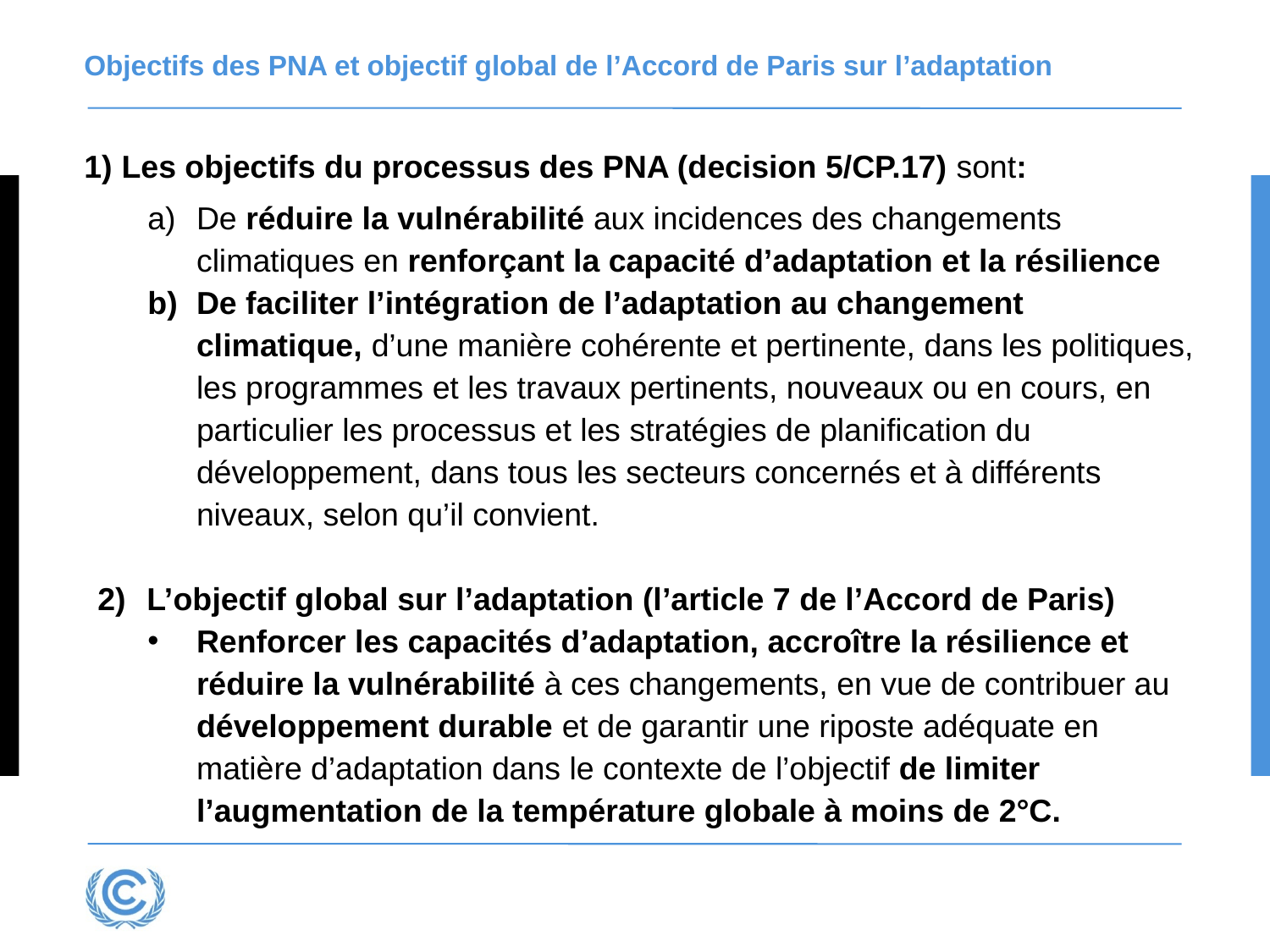

# Objectifs des PNA et objectif global de l’Accord de Paris sur l’adaptation
Les objectifs du processus des PNA (decision 5/CP.17) sont:
De réduire la vulnérabilité aux incidences des changements climatiques en renforçant la capacité d’adaptation et la résilience
De faciliter l’intégration de l’adaptation au changement climatique, d’une manière cohérente et pertinente, dans les politiques, les programmes et les travaux pertinents, nouveaux ou en cours, en particulier les processus et les stratégies de planification du développement, dans tous les secteurs concernés et à différents niveaux, selon qu’il convient.

L’objectif global sur l’adaptation (l’article 7 de l’Accord de Paris)
Renforcer les capacités d’adaptation, accroître la résilience et réduire la vulnérabilité à ces changements, en vue de contribuer au développement durable et de garantir une riposte adéquate en matière d’adaptation dans le contexte de l’objectif de limiter l’augmentation de la température globale à moins de 2°C.